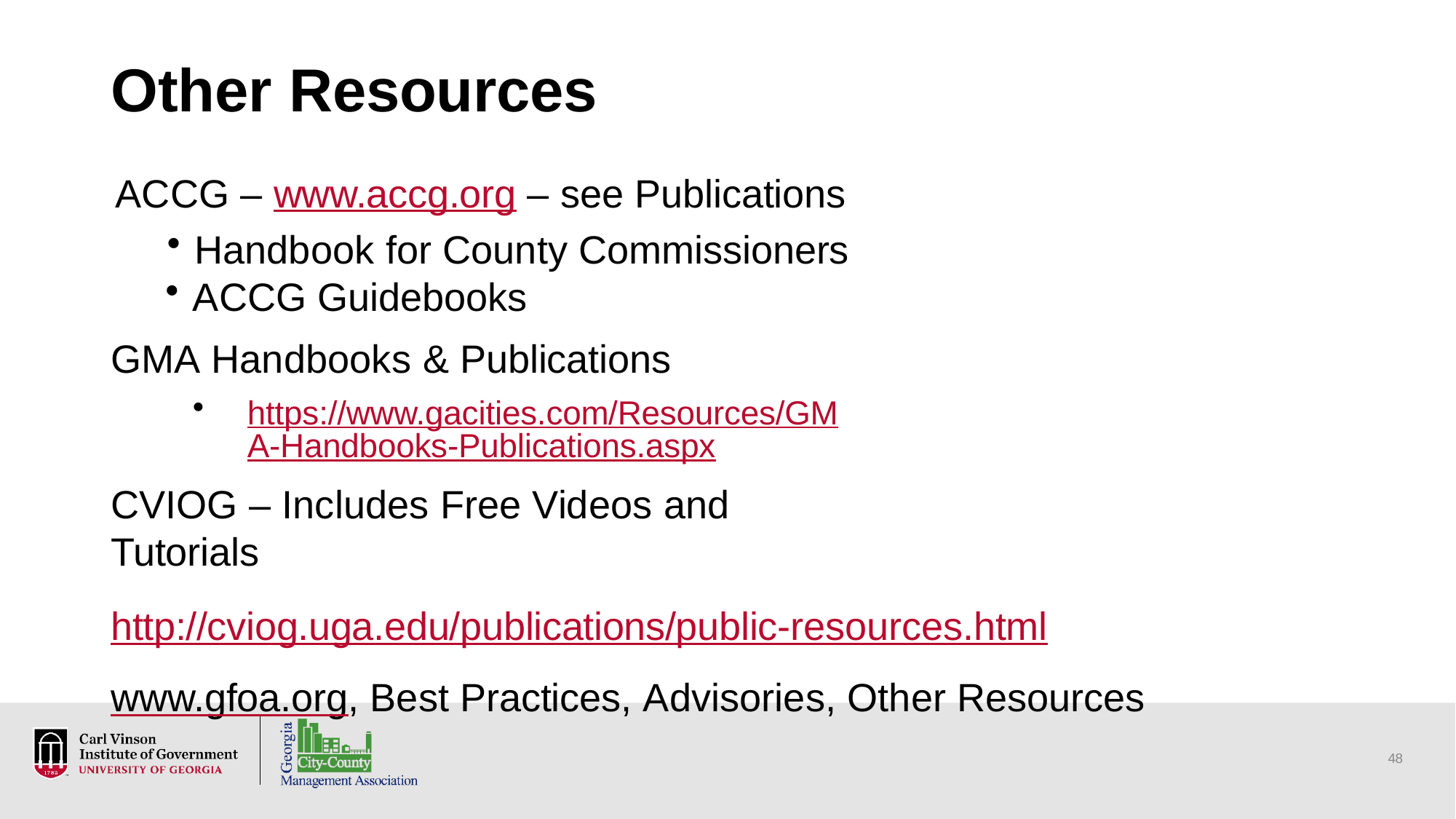

# Other Resources
ACCG – www.accg.org – see Publications
Handbook for County Commissioners
ACCG Guidebooks
GMA Handbooks & Publications
https://www.gacities.com/Resources/GMA-Handbooks-Publications.aspx
CVIOG – Includes Free Videos and Tutorials
http://cviog.uga.edu/publications/public-resources.html www.gfoa.org, Best Practices, Advisories, Other Resources
48